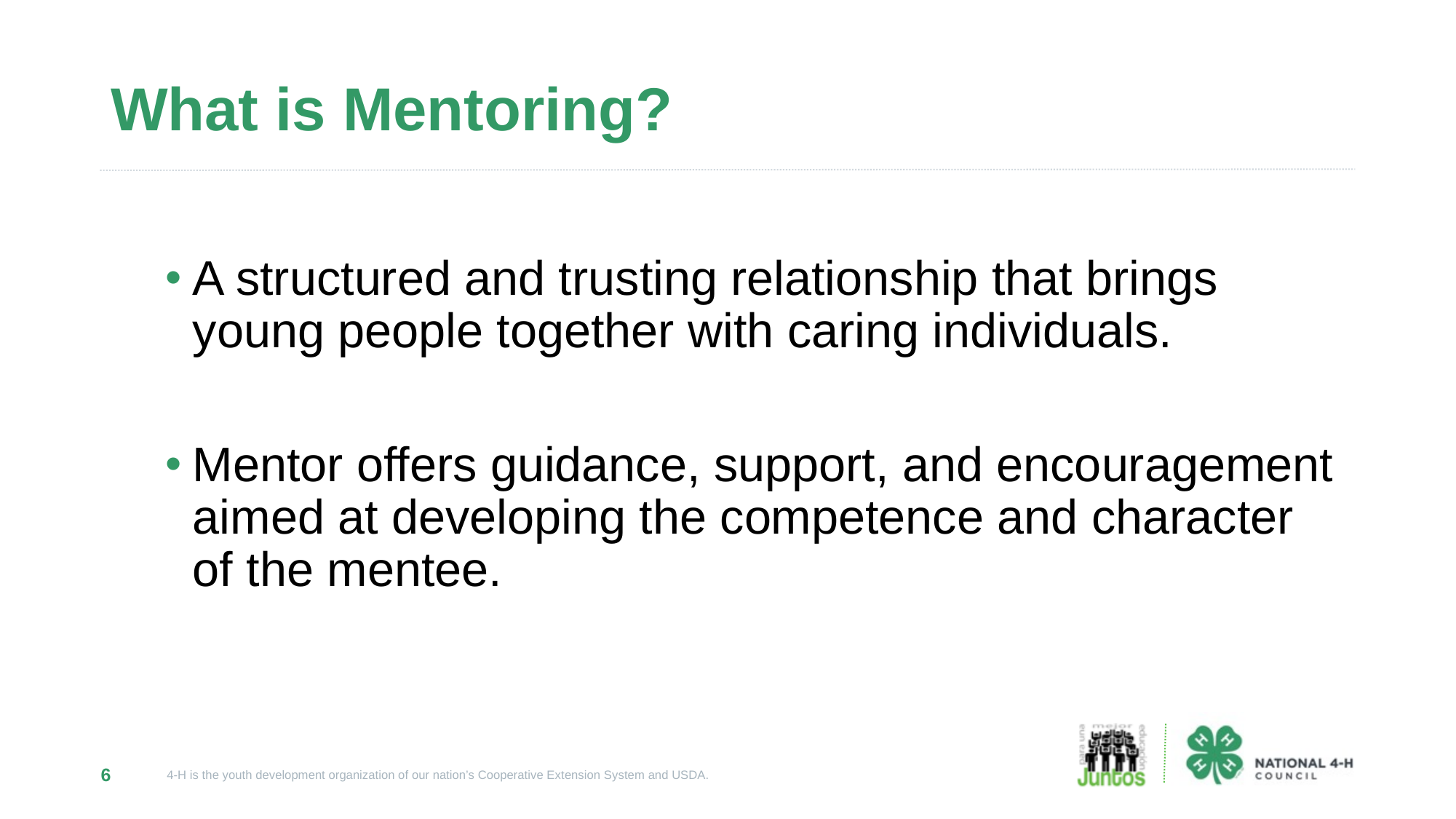

# What is Mentoring?

A structured and trusting relationship that brings young people together with caring individuals.

Mentor offers guidance, support, and encouragement aimed at developing the competence and character of the mentee.

6